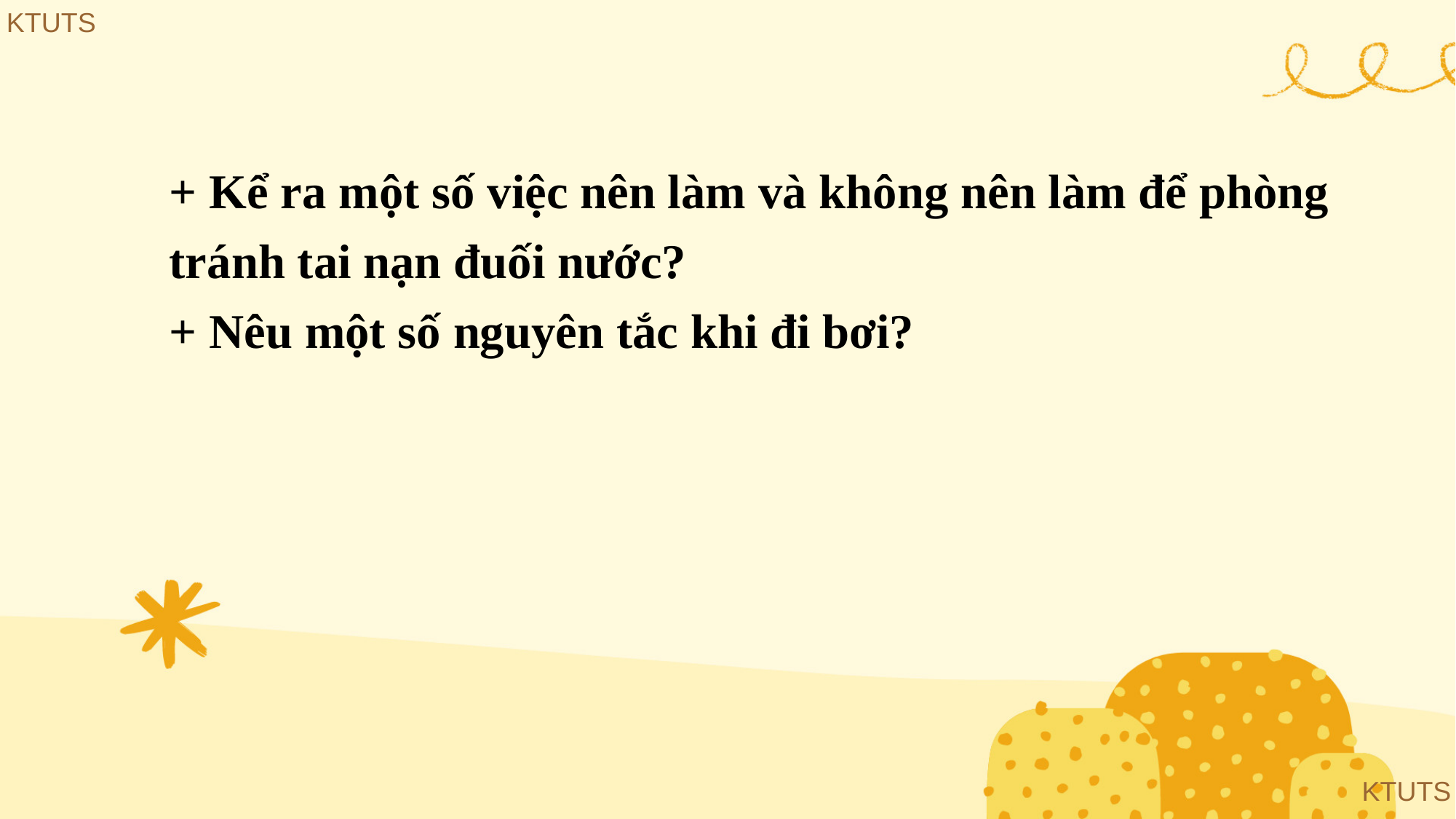

+ Kể ra một số việc nên làm và không nên làm để phòng tránh tai nạn đuối nước?
+ Nêu một số nguyên tắc khi đi bơi?